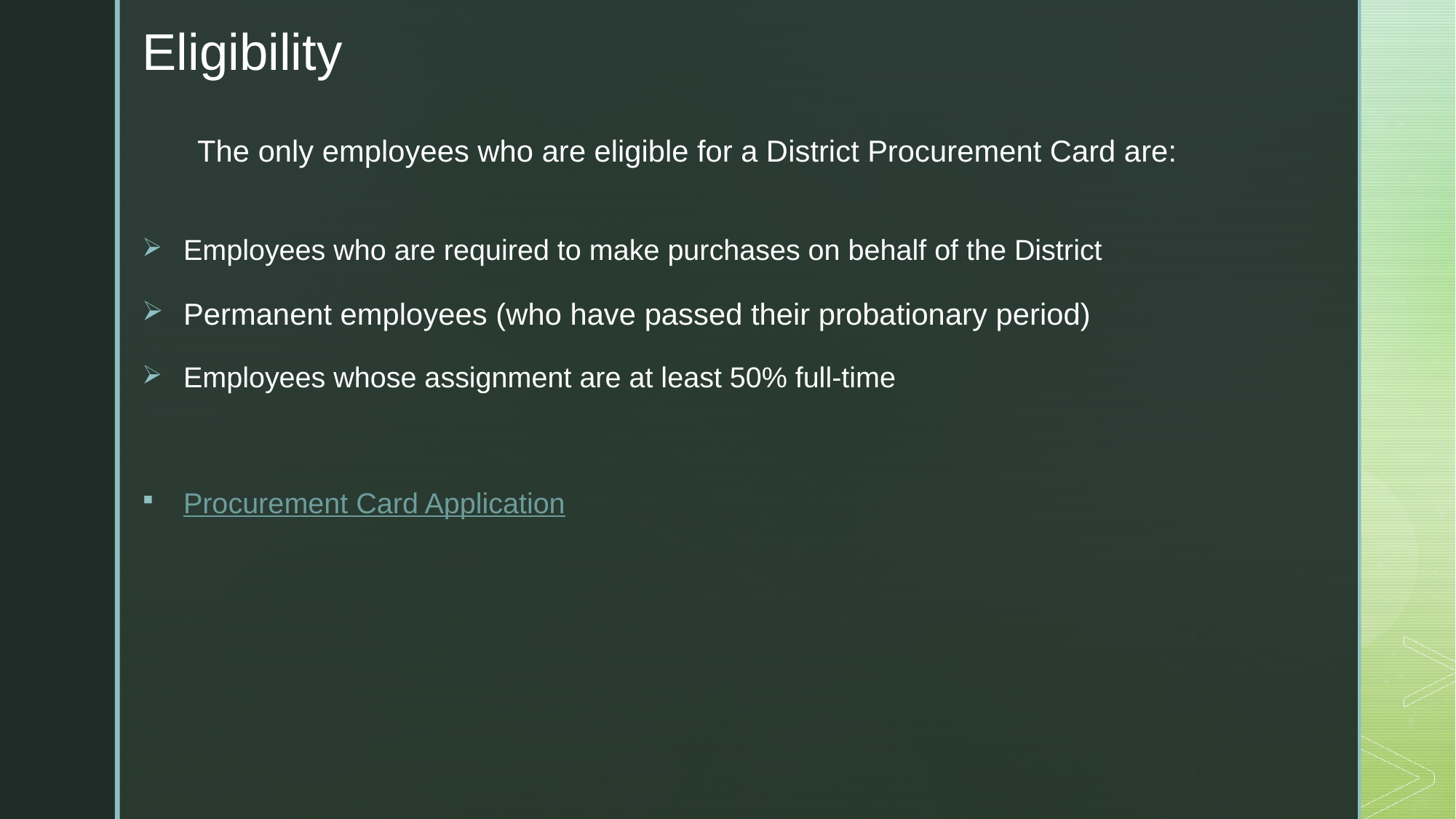

# Eligibility

 The only employees who are eligible for a District Procurement Card are:
Employees who are required to make purchases on behalf of the District
Permanent employees (who have passed their probationary period)
Employees whose assignment are at least 50% full-time

Procurement Card Application